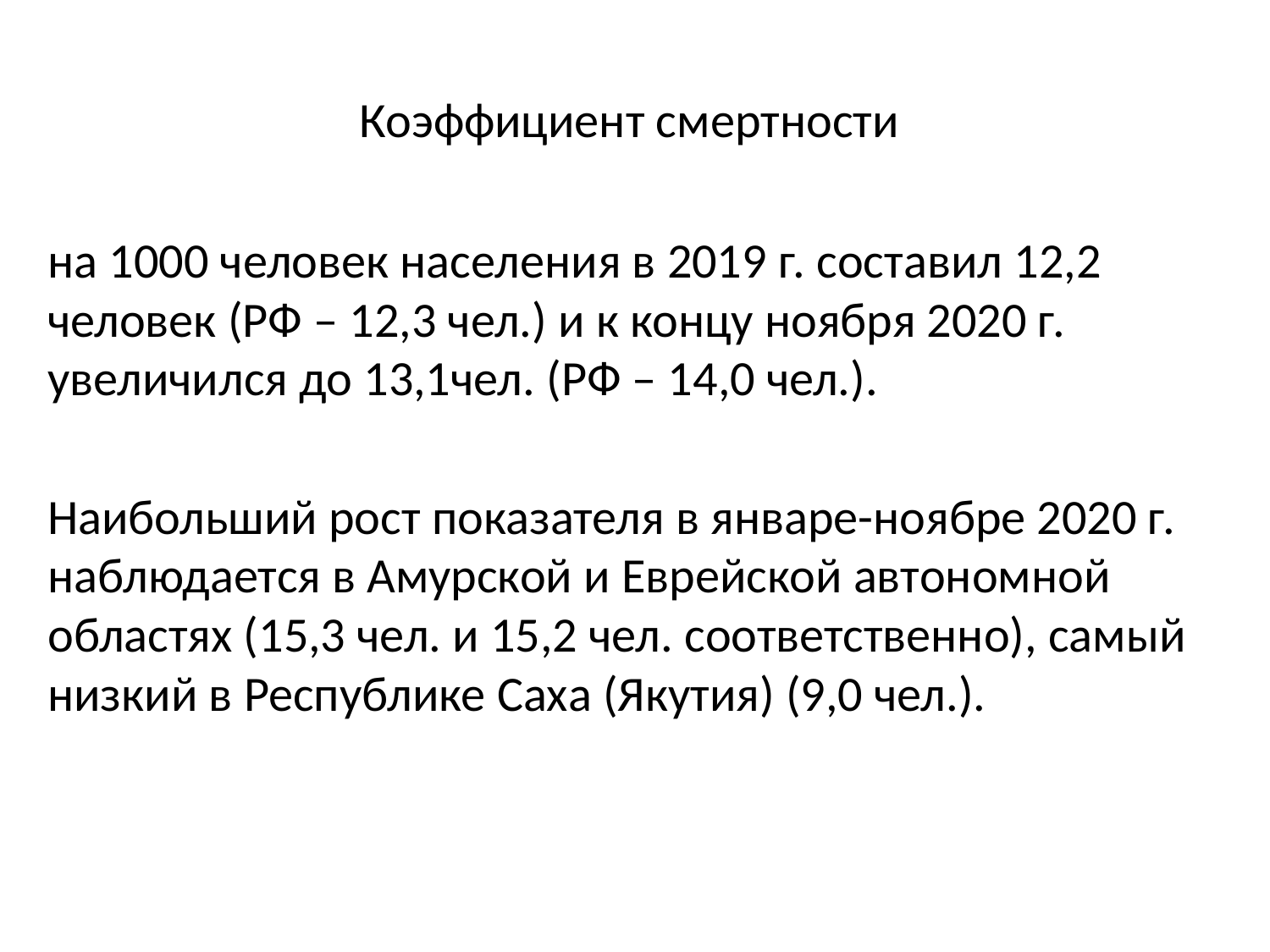

# Коэффициент смертности
на 1000 человек населения в 2019 г. составил 12,2 человек (РФ – 12,3 чел.) и к концу ноября 2020 г. увеличился до 13,1чел. (РФ – 14,0 чел.).

Наибольший рост показателя в январе-ноябре 2020 г. наблюдается в Амурской и Еврейской автономной областях (15,3 чел. и 15,2 чел. соответственно), самый низкий в Республике Саха (Якутия) (9,0 чел.).